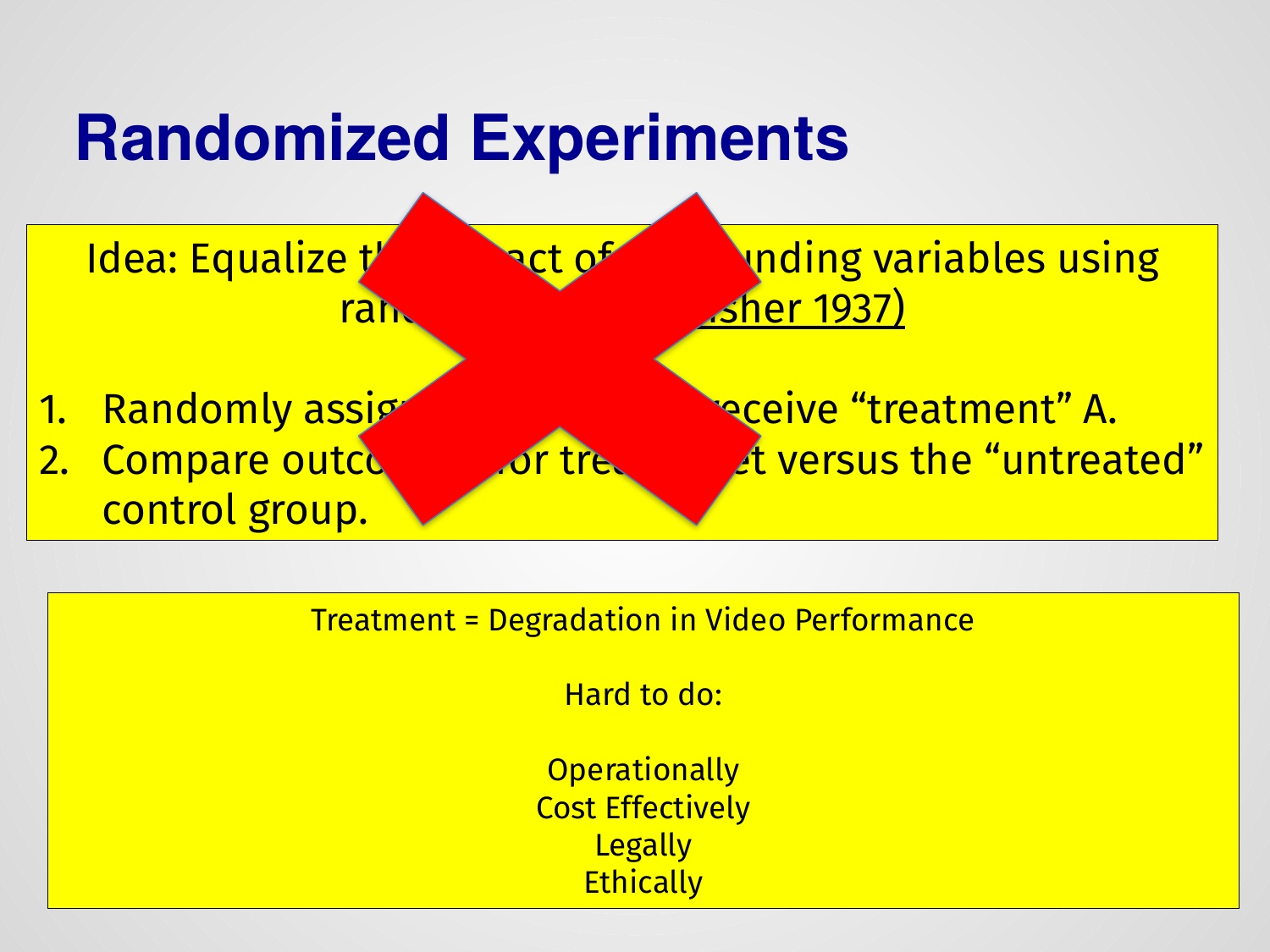

# Randomized Experiments

Idea: Equalize the impact of confounding variables using randomness. (R.A. Fisher 1937)

Randomly assign individuals to receive “treatment” A.
Compare outcome B for treated set versus the “untreated” control group.
Treatment = Degradation in Video Performance

Hard to do:

Operationally
Cost Effectively
Legally
Ethically